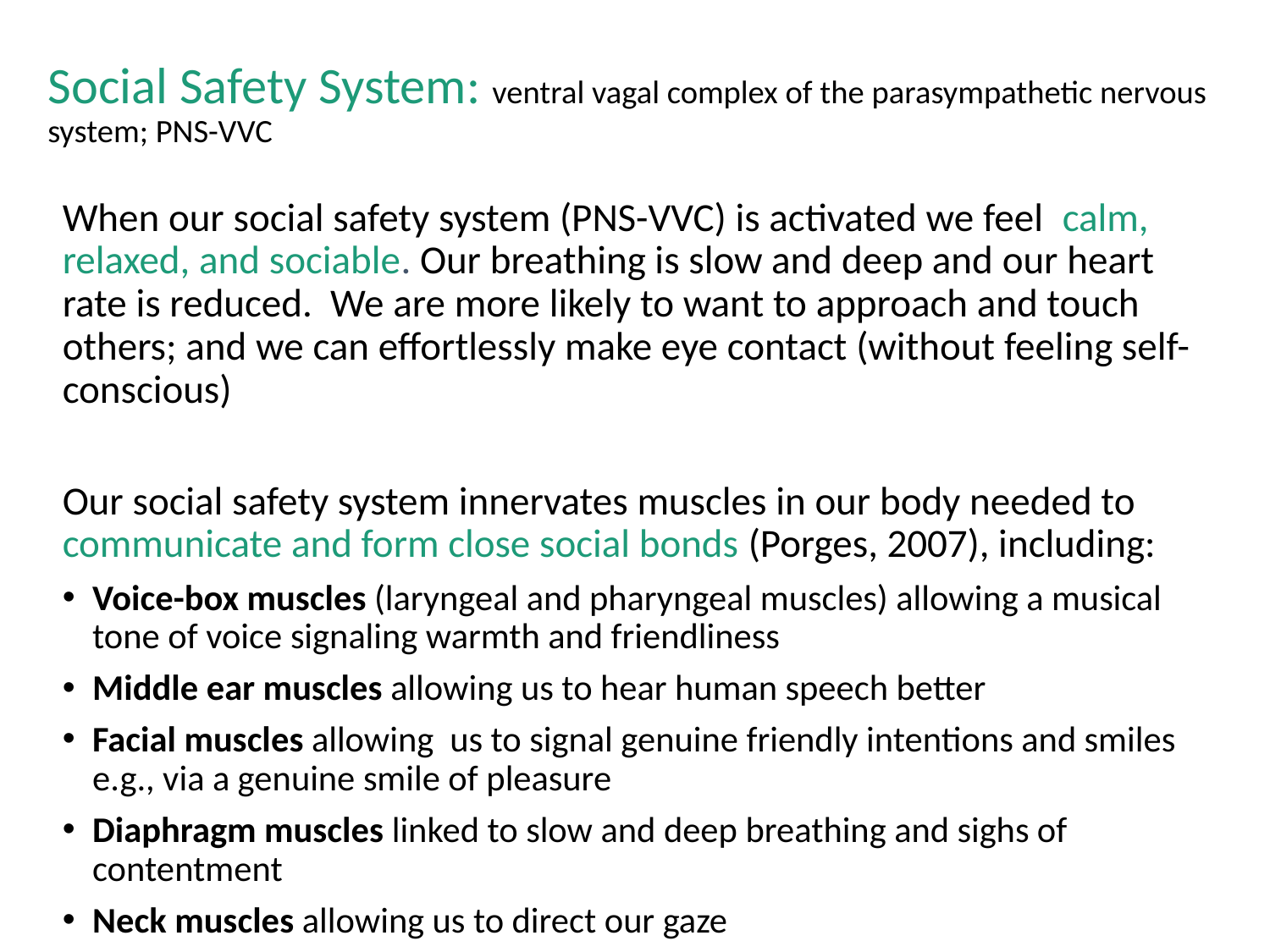

# Social Safety System: ventral vagal complex of the parasympathetic nervous system; PNS-VVC
When our social safety system (PNS-VVC) is activated we feel  calm, relaxed, and sociable. Our breathing is slow and deep and our heart rate is reduced.  We are more likely to want to approach and touch others; and we can effortlessly make eye contact (without feeling self-conscious)

Our social safety system innervates muscles in our body needed to communicate and form close social bonds (Porges, 2007), including:
Voice-box muscles (laryngeal and pharyngeal muscles) allowing a musical tone of voice signaling warmth and friendliness
Middle ear muscles allowing us to hear human speech better
Facial muscles allowing  us to signal genuine friendly intentions and smiles e.g., via a genuine smile of pleasure
Diaphragm muscles linked to slow and deep breathing and sighs of contentment
Neck muscles allowing us to direct our gaze